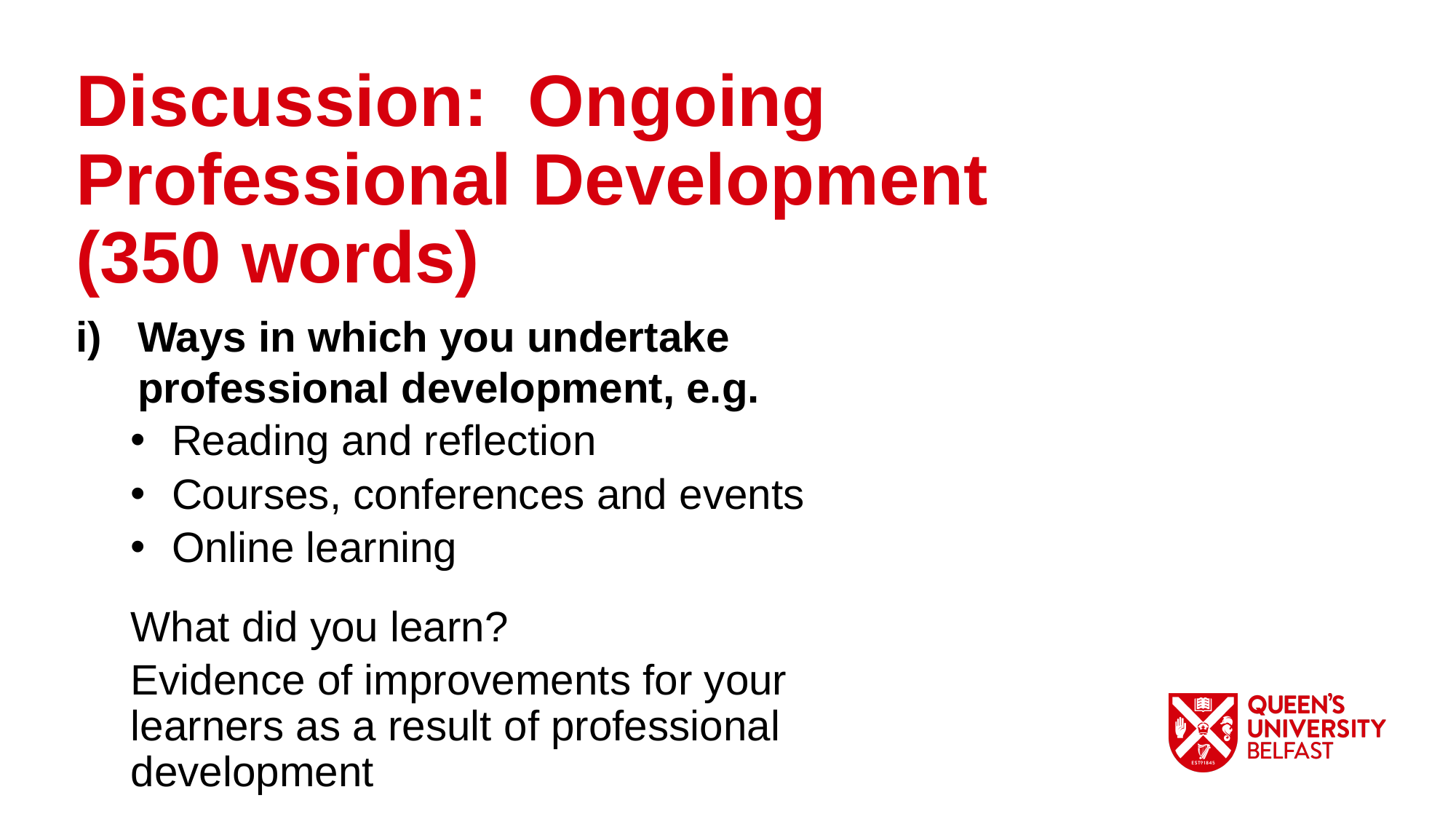

Discussion:  Ongoing Professional Development (350 words)
Ways in which you undertake professional development, e.g.
Reading and reflection
Courses, conferences and events
Online learning

What did you learn?
Evidence of improvements for your learners as a result of professional development